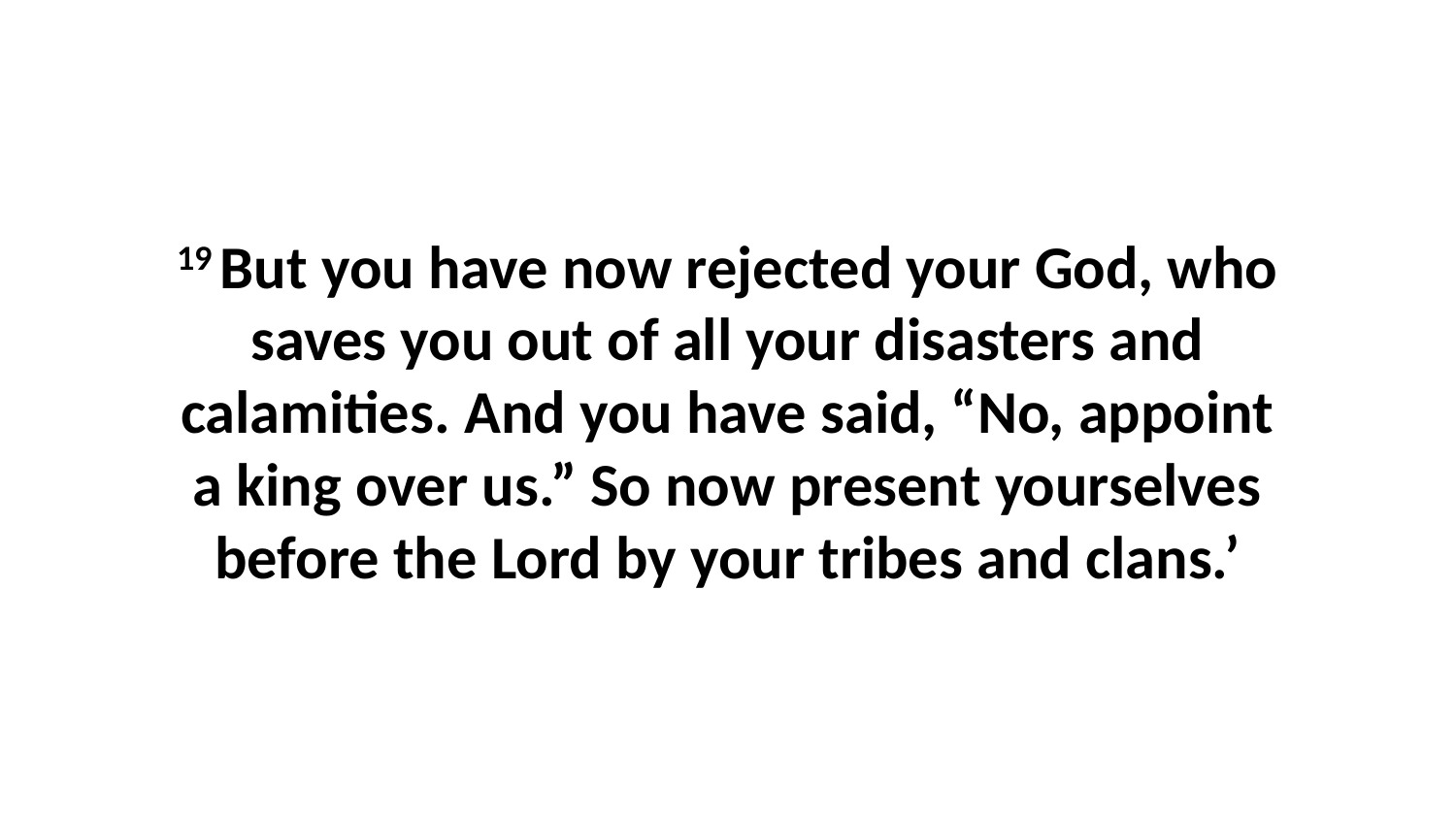

19 But you have now rejected your God, who saves you out of all your disasters and calamities. And you have said, “No, appoint a king over us.” So now present yourselves before the Lord by your tribes and clans.’